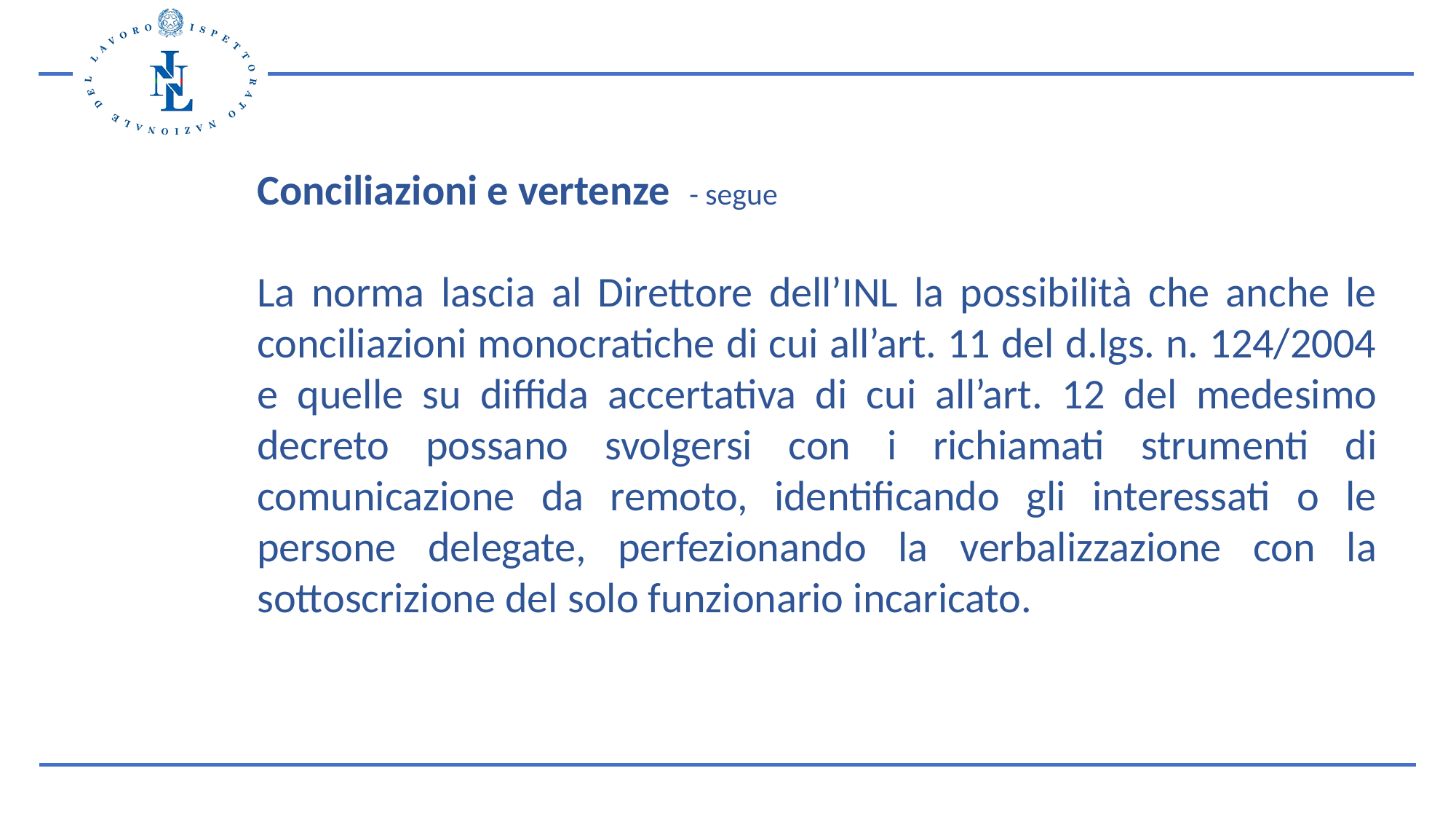

Conciliazioni e vertenze  - segue

La norma lascia al Direttore dell’INL la possibilità che anche le conciliazioni monocratiche di cui all’art. 11 del d.lgs. n. 124/2004 e quelle su diffida accertativa di cui all’art. 12 del medesimo decreto possano svolgersi con i richiamati strumenti di comunicazione da remoto, identificando gli interessati o le persone delegate, perfezionando la verbalizzazione con la sottoscrizione del solo funzionario incaricato.